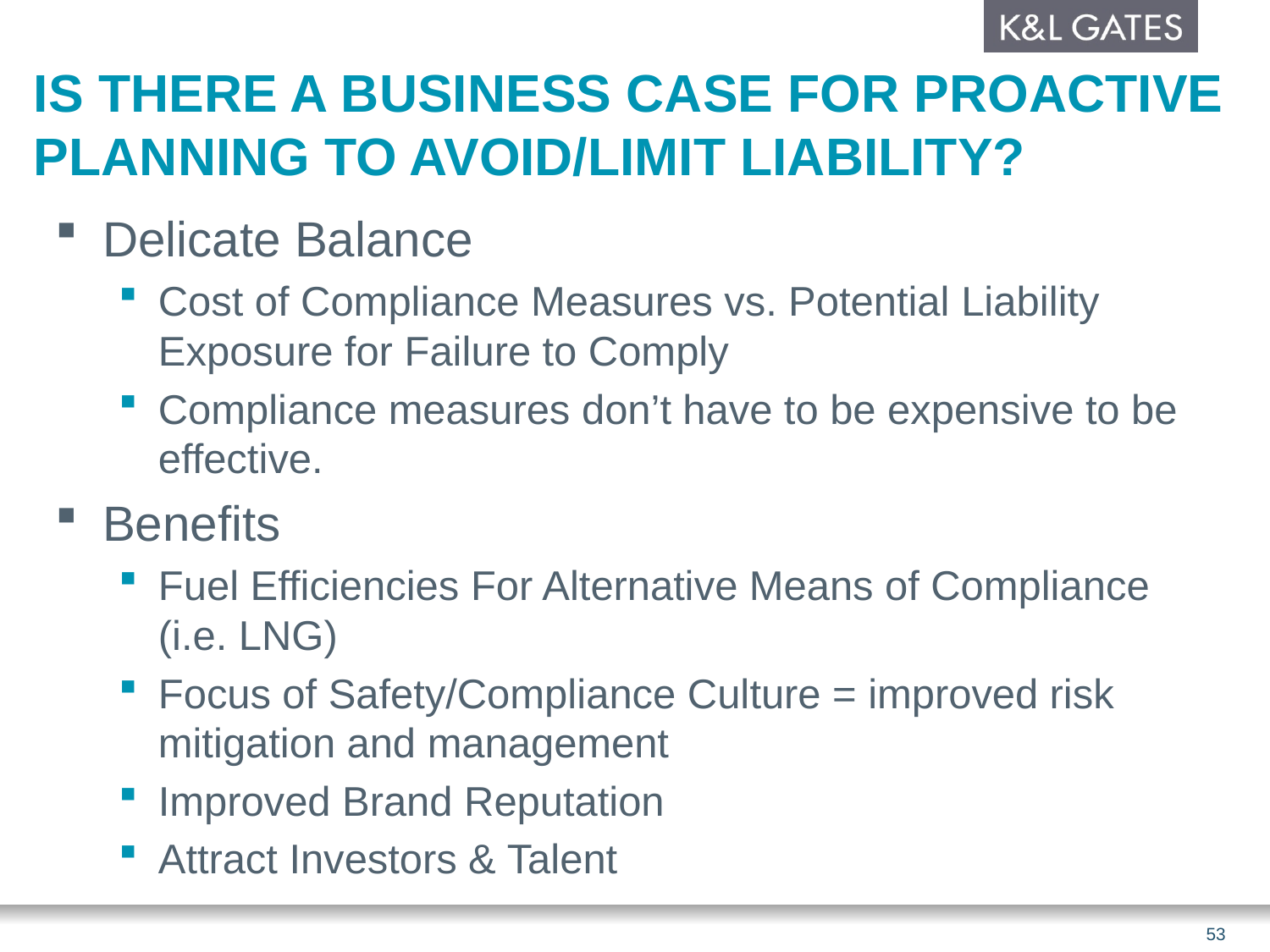

# IS THERE A BUSINESS CASE FOR PROACTIVE PLANNING TO AVOID/LIMIT LIABILITY?
Delicate Balance
Cost of Compliance Measures vs. Potential Liability Exposure for Failure to Comply
Compliance measures don’t have to be expensive to be effective.
Benefits
Fuel Efficiencies For Alternative Means of Compliance   (i.e. LNG)
Focus of Safety/Compliance Culture = improved risk mitigation and management
Improved Brand Reputation
Attract Investors & Talent
53